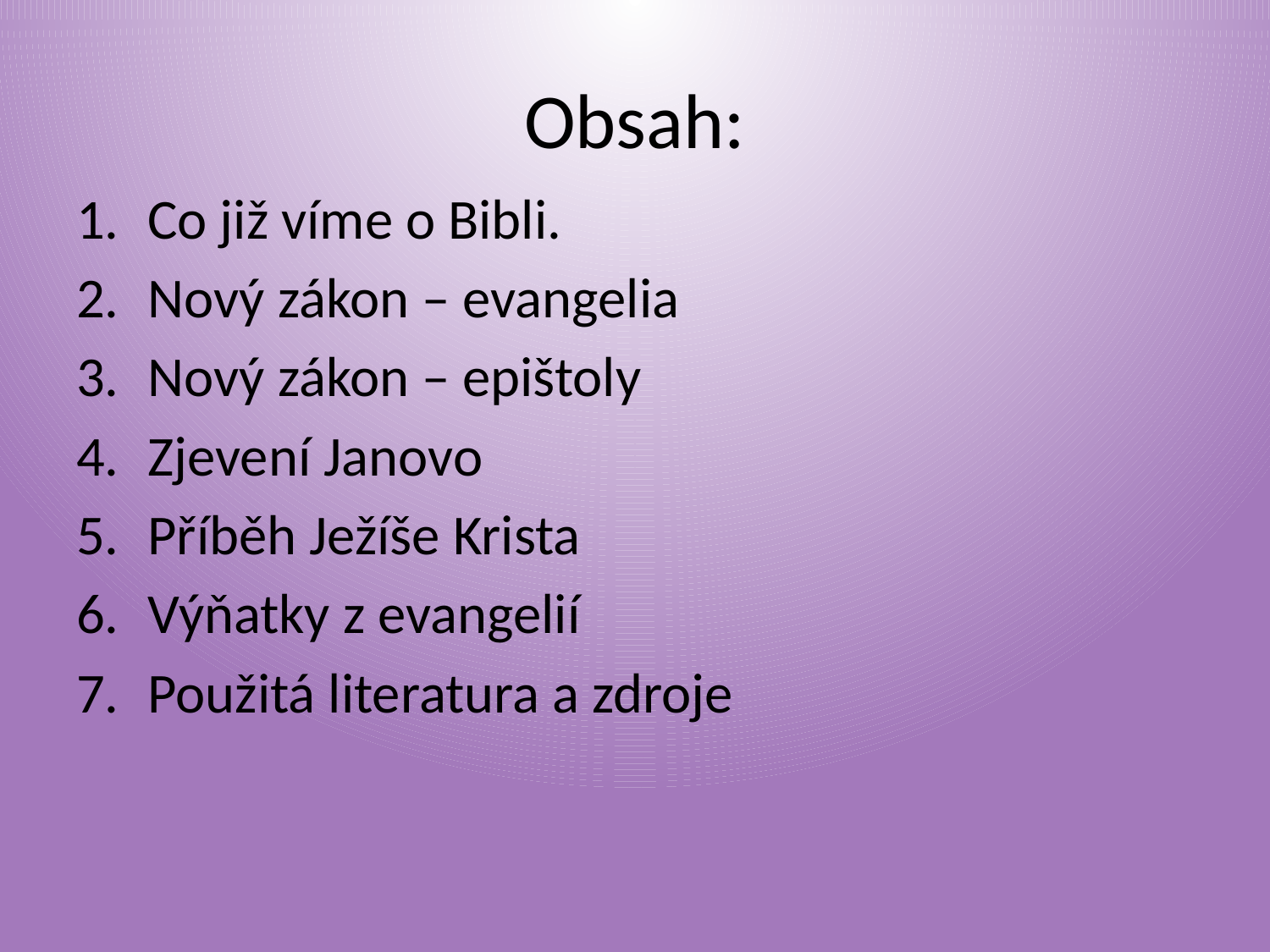

# Obsah:
Co již víme o Bibli.
Nový zákon – evangelia
Nový zákon – epištoly
Zjevení Janovo
Příběh Ježíše Krista
Výňatky z evangelií
Použitá literatura a zdroje